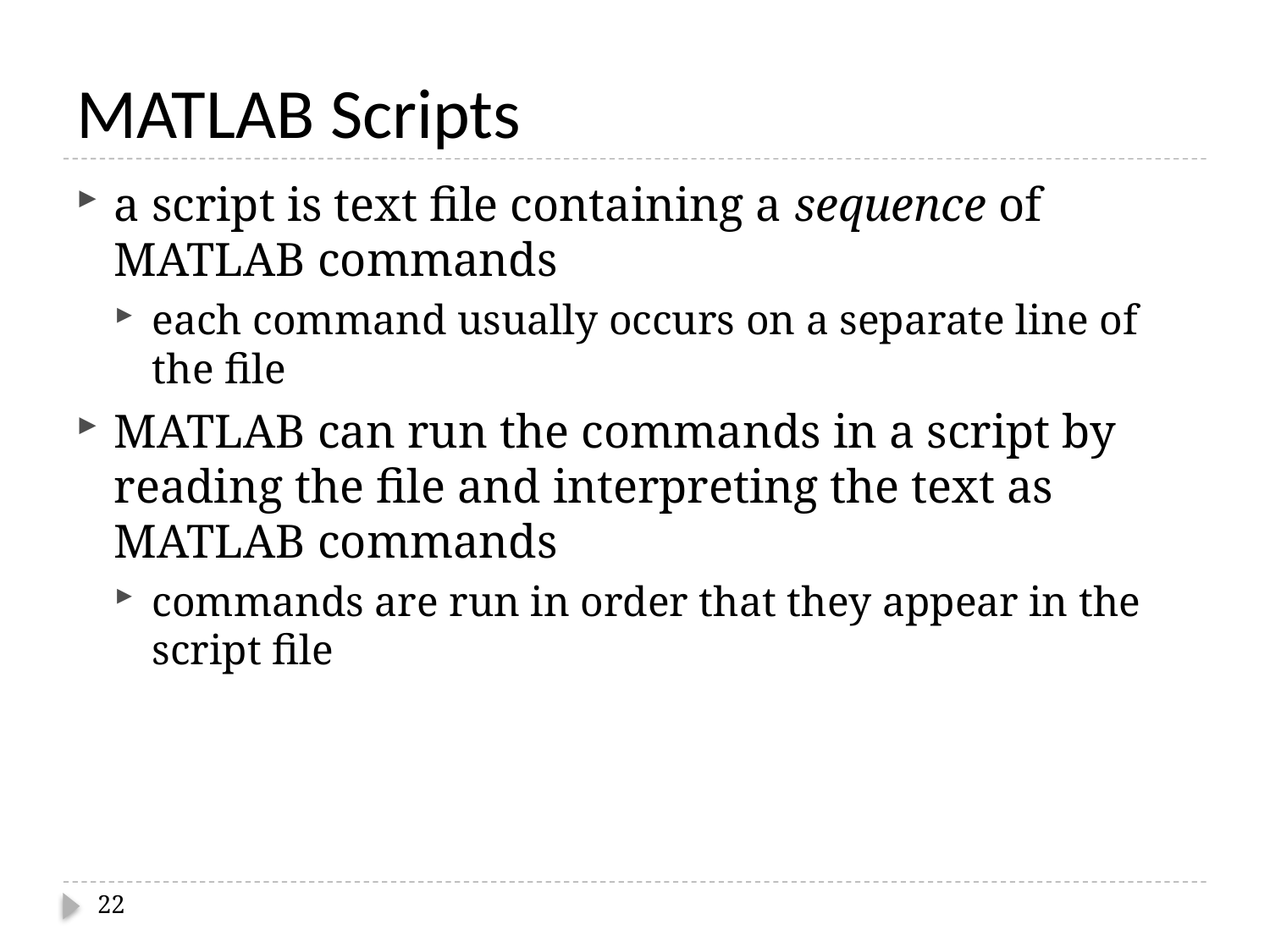

# MATLAB Scripts
a script is text file containing a sequence of MATLAB commands
each command usually occurs on a separate line of the file
MATLAB can run the commands in a script by reading the file and interpreting the text as MATLAB commands
commands are run in order that they appear in the script file
22